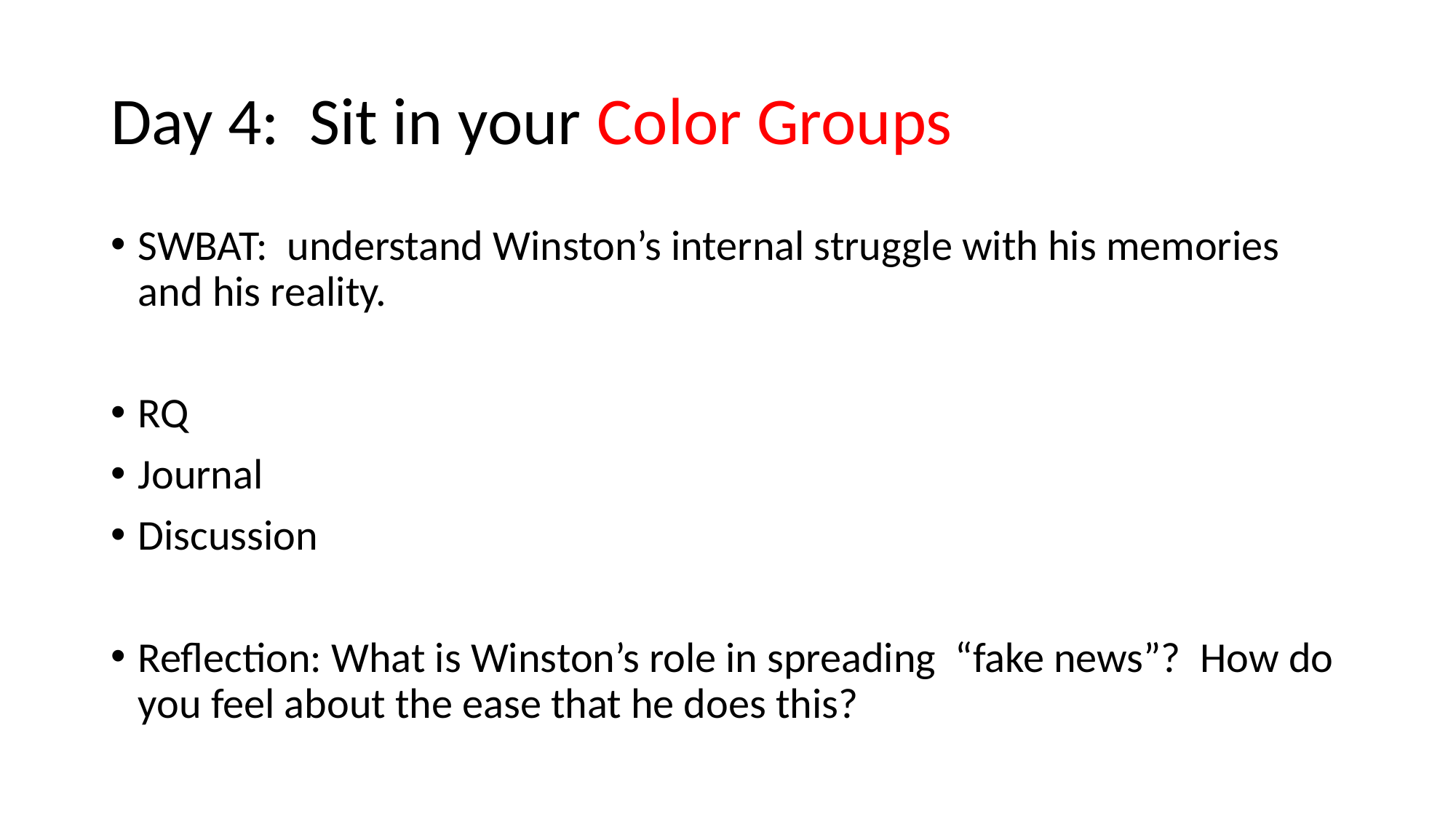

# Day 4:  Sit in your Color Groups
SWBAT:  understand Winston’s internal struggle with his memories and his reality.

RQ
Journal
Discussion

Reflection: What is Winston’s role in spreading  “fake news”?  How do you feel about the ease that he does this?